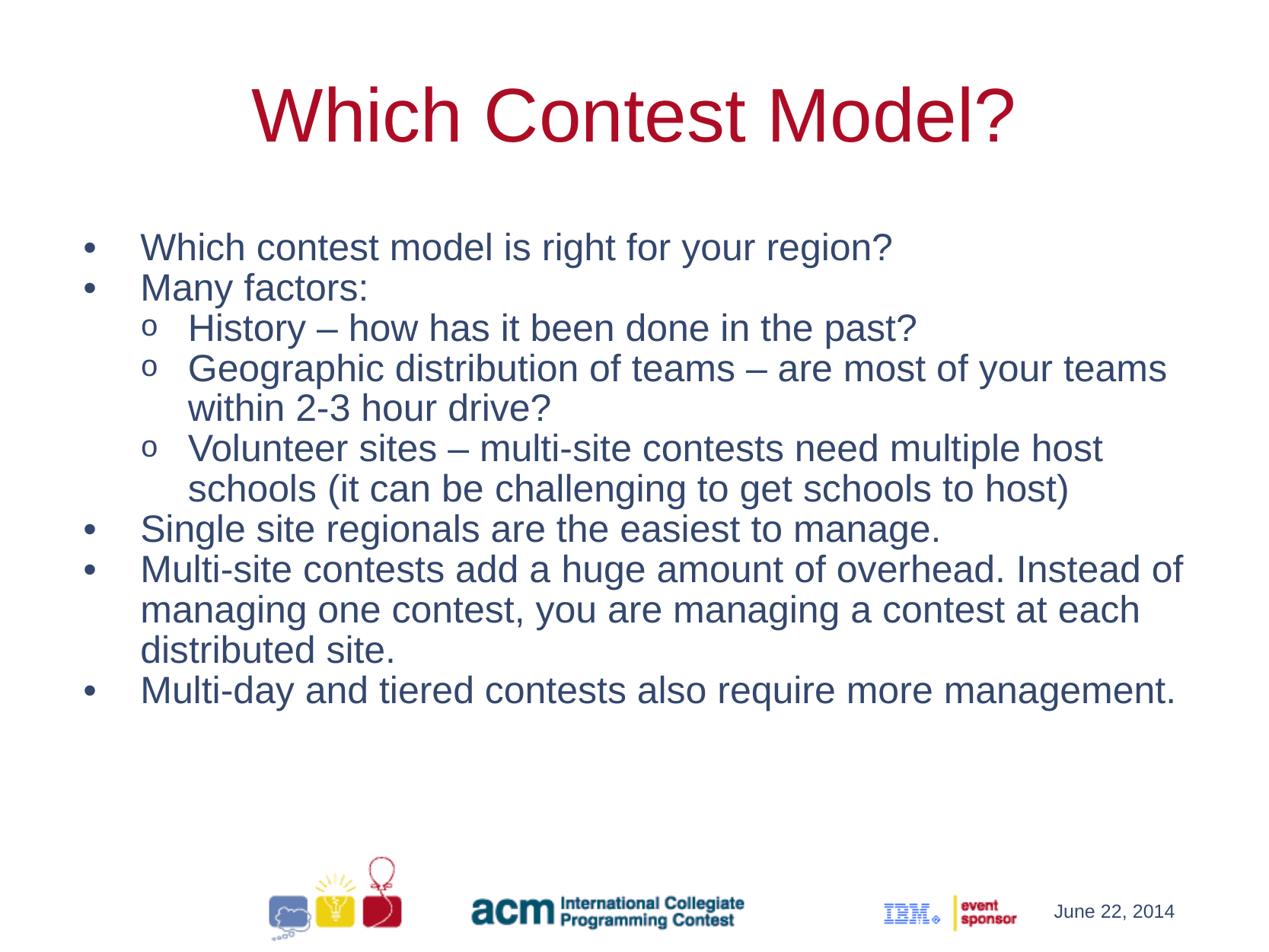

Which Contest Model?
Which contest model is right for your region?
Many factors:
History – how has it been done in the past?
Geographic distribution of teams – are most of your teams within 2-3 hour drive?
Volunteer sites – multi-site contests need multiple host schools (it can be challenging to get schools to host)
Single site regionals are the easiest to manage.
Multi-site contests add a huge amount of overhead. Instead of managing one contest, you are managing a contest at each distributed site.
Multi-day and tiered contests also require more management.
6